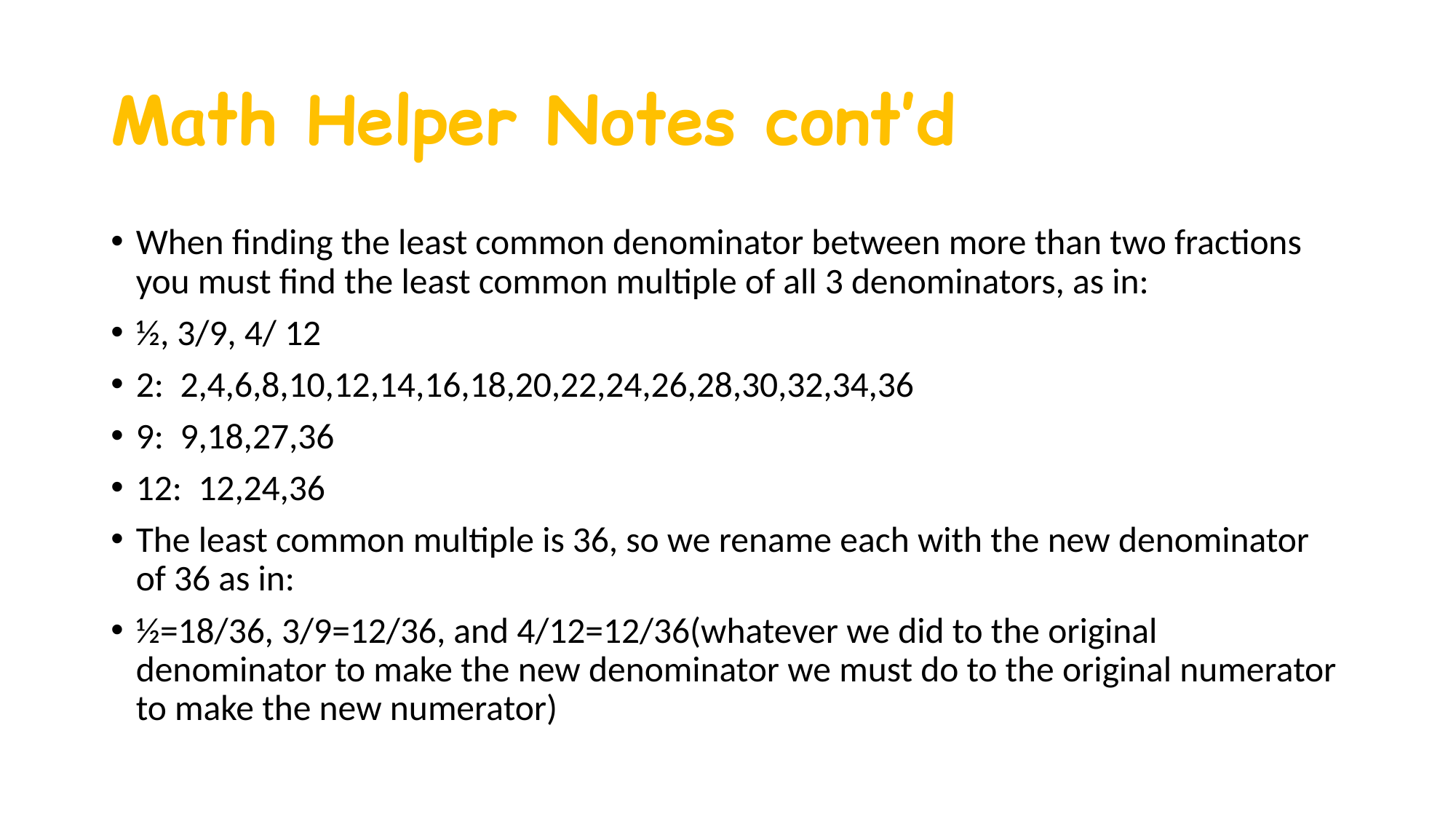

# Math Helper Notes cont’d
When finding the least common denominator between more than two fractions you must find the least common multiple of all 3 denominators, as in:
½, 3/9, 4/ 12
2:  2,4,6,8,10,12,14,16,18,20,22,24,26,28,30,32,34,36
9:  9,18,27,36
12:  12,24,36
The least common multiple is 36, so we rename each with the new denominator of 36 as in:
½=18/36, 3/9=12/36, and 4/12=12/36(whatever we did to the original denominator to make the new denominator we must do to the original numerator to make the new numerator)